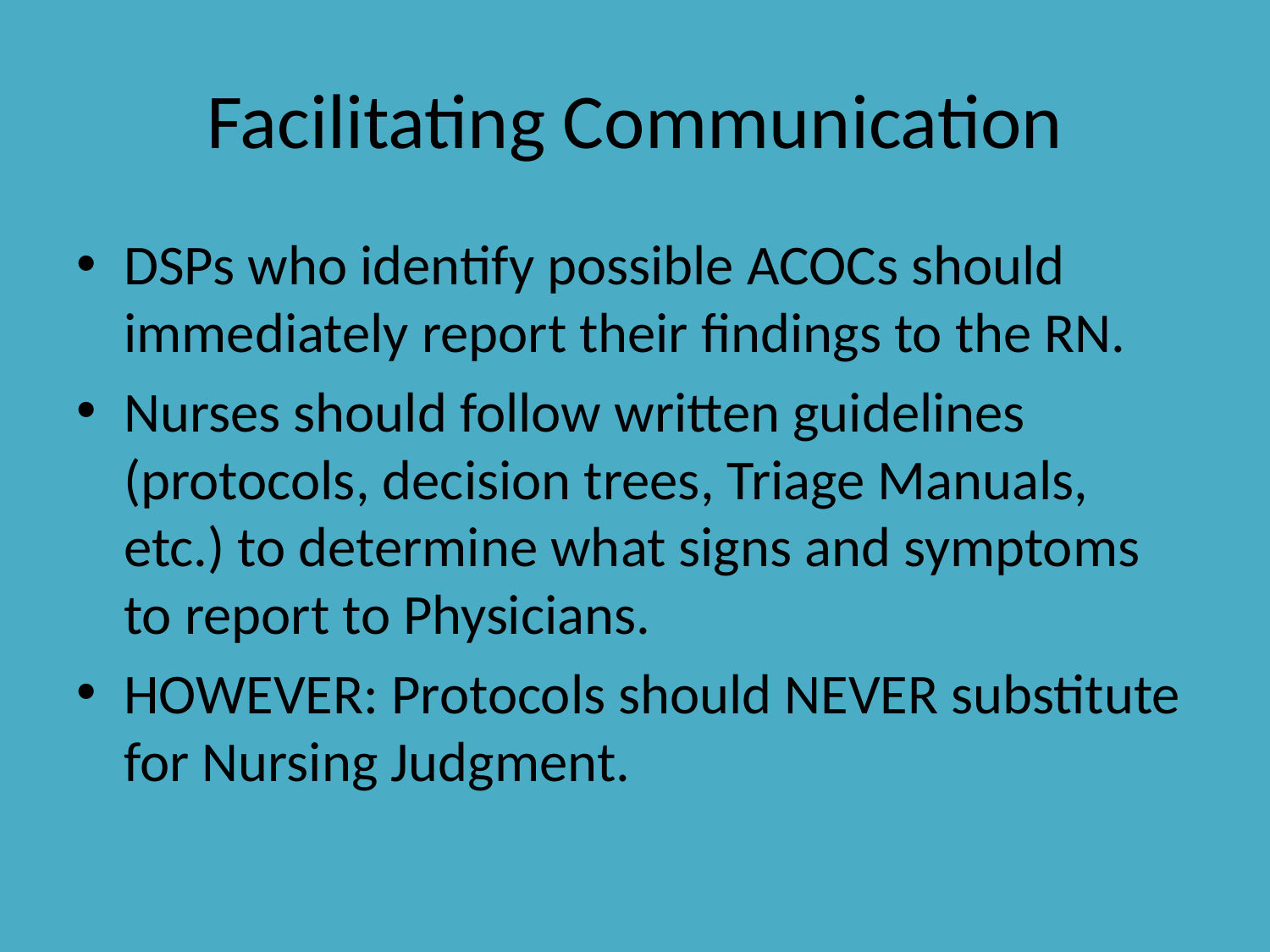

# Facilitating Communication
DSPs who identify possible ACOCs should immediately report their findings to the RN.
Nurses should follow written guidelines (protocols, decision trees, Triage Manuals, etc.) to determine what signs and symptoms to report to Physicians.
HOWEVER: Protocols should NEVER substitute for Nursing Judgment.